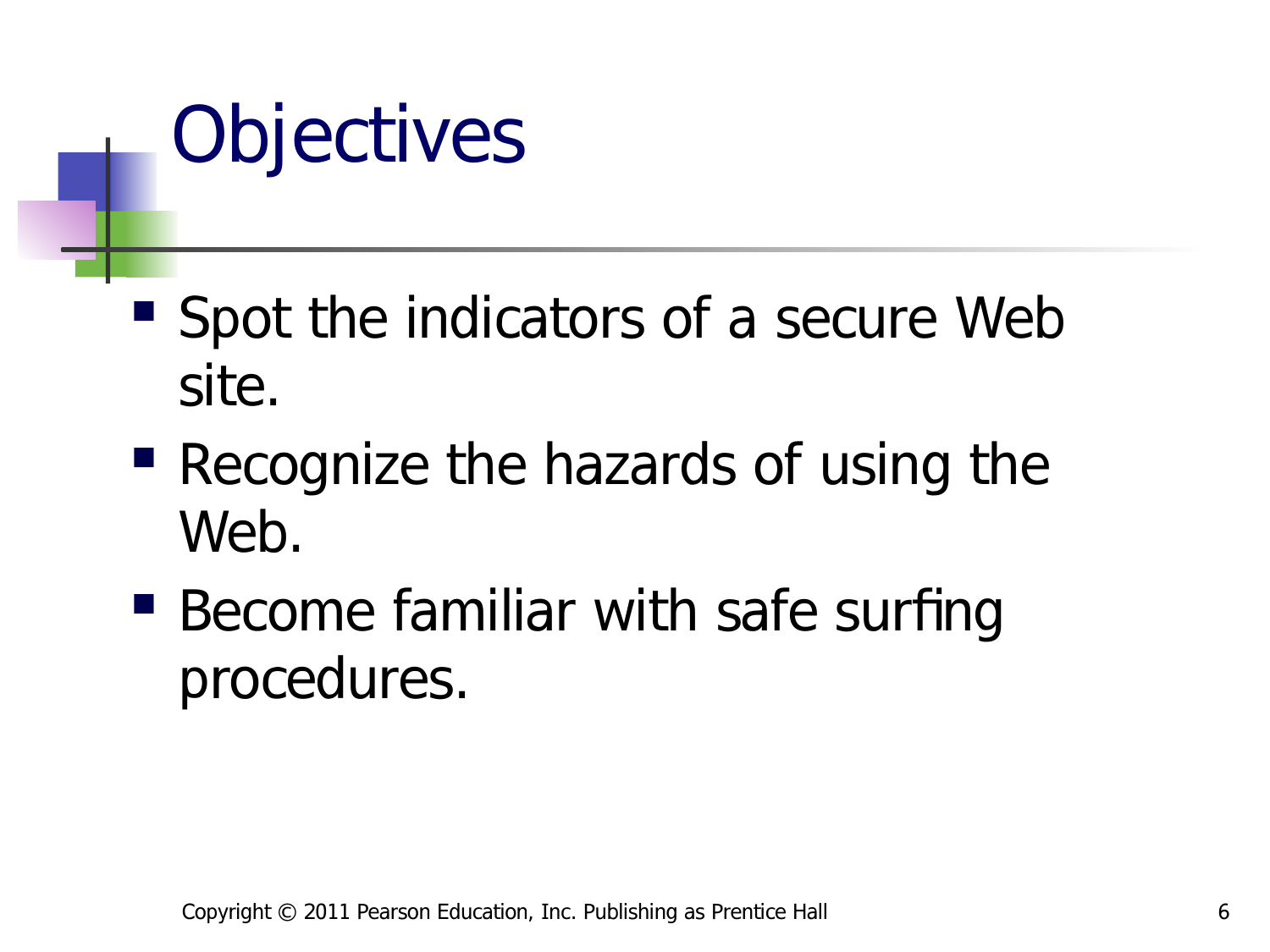

# Objectives
Spot the indicators of a secure Web site.
Recognize the hazards of using the Web.
Become familiar with safe surfing procedures.

Copyright © 2011 Pearson Education, Inc. Publishing as Prentice Hall
6